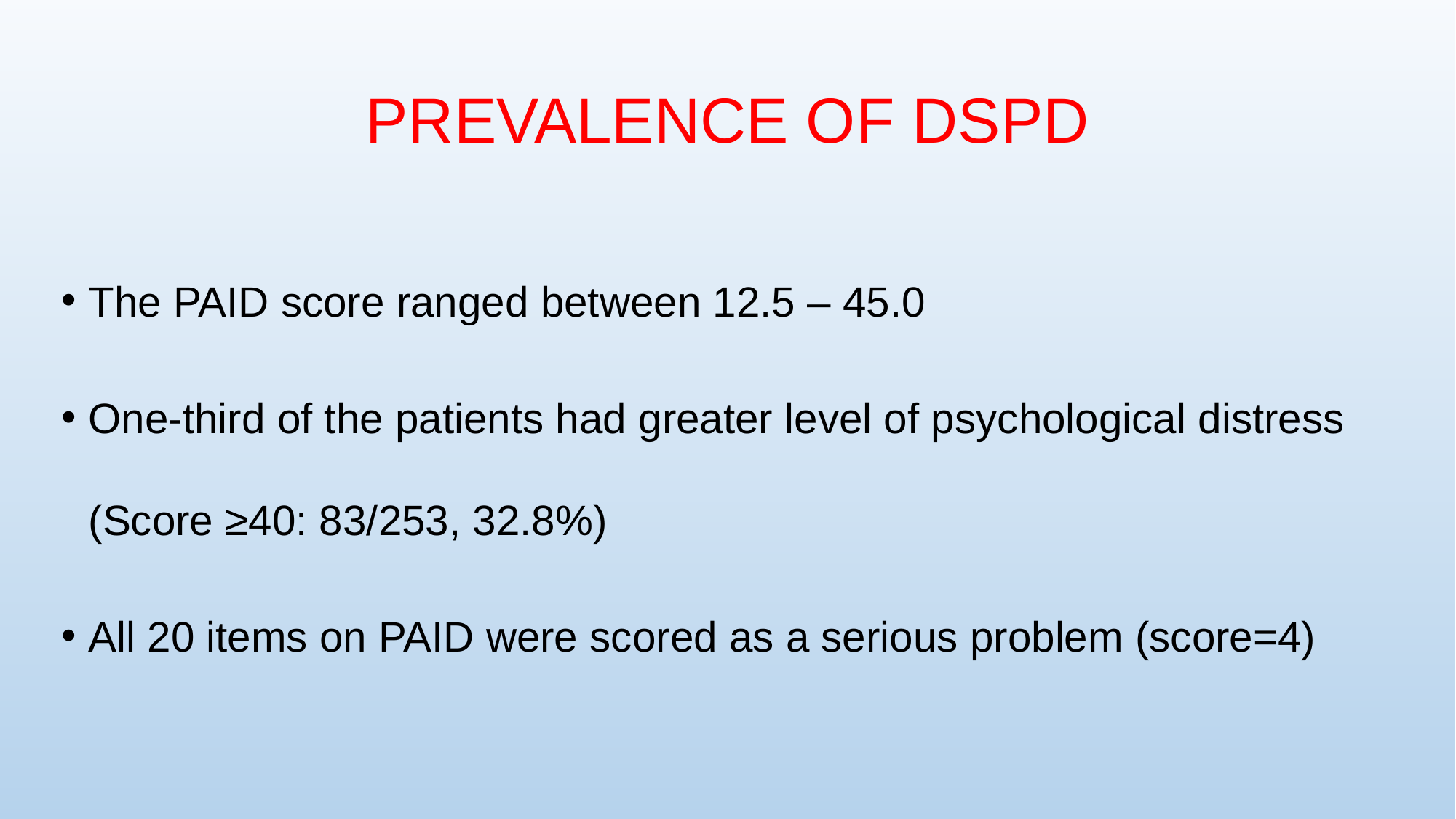

# PREVALENCE OF DSPD
The PAID score ranged between 12.5 – 45.0
One-third of the patients had greater level of psychological distress (Score ≥40: 83/253, 32.8%)
All 20 items on PAID were scored as a serious problem (score=4)